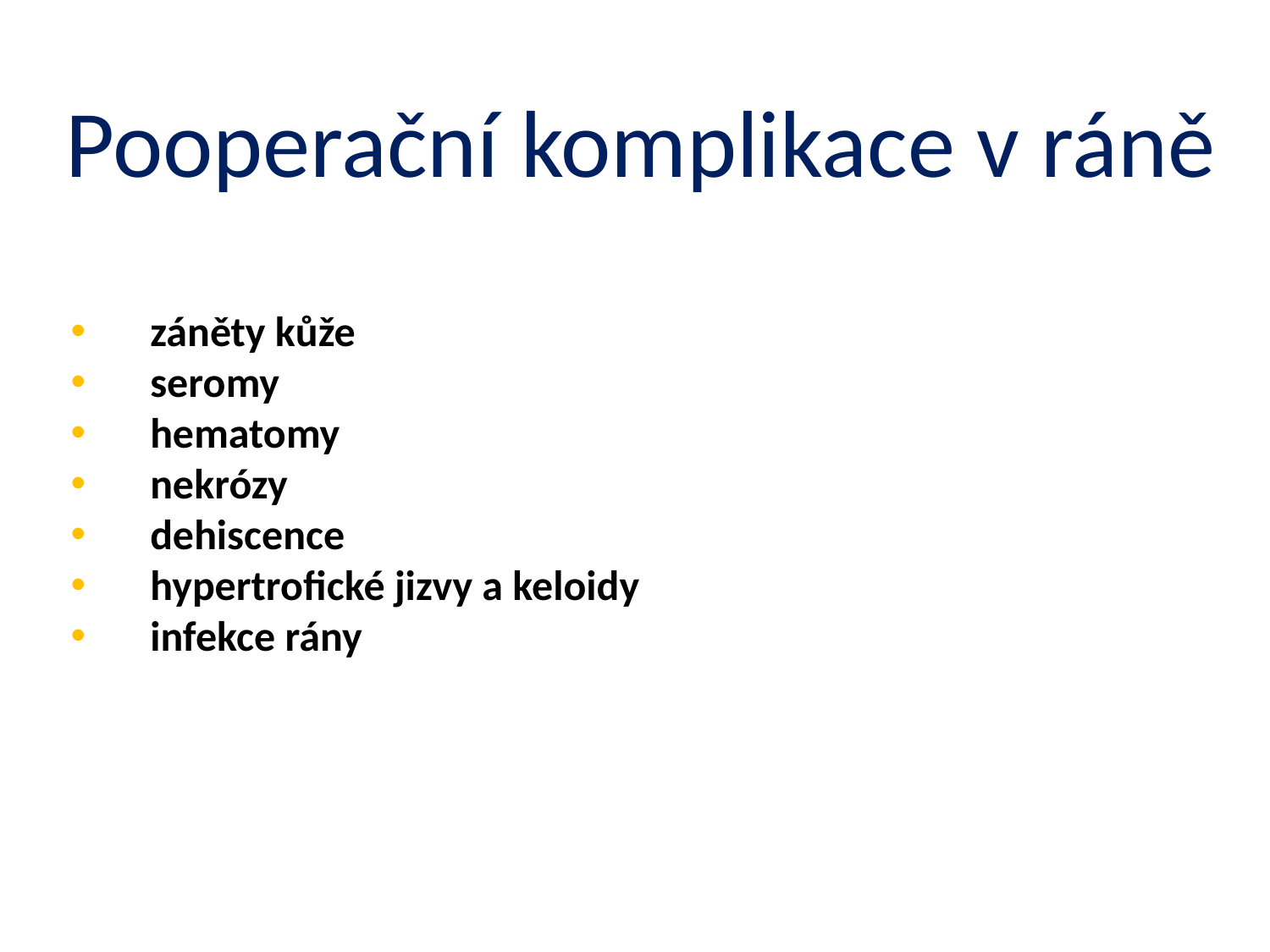

# Pooperační komplikace v ráně

záněty kůže
seromy
hematomy
nekrózy
dehiscence
hypertrofické jizvy a keloidy
infekce rány